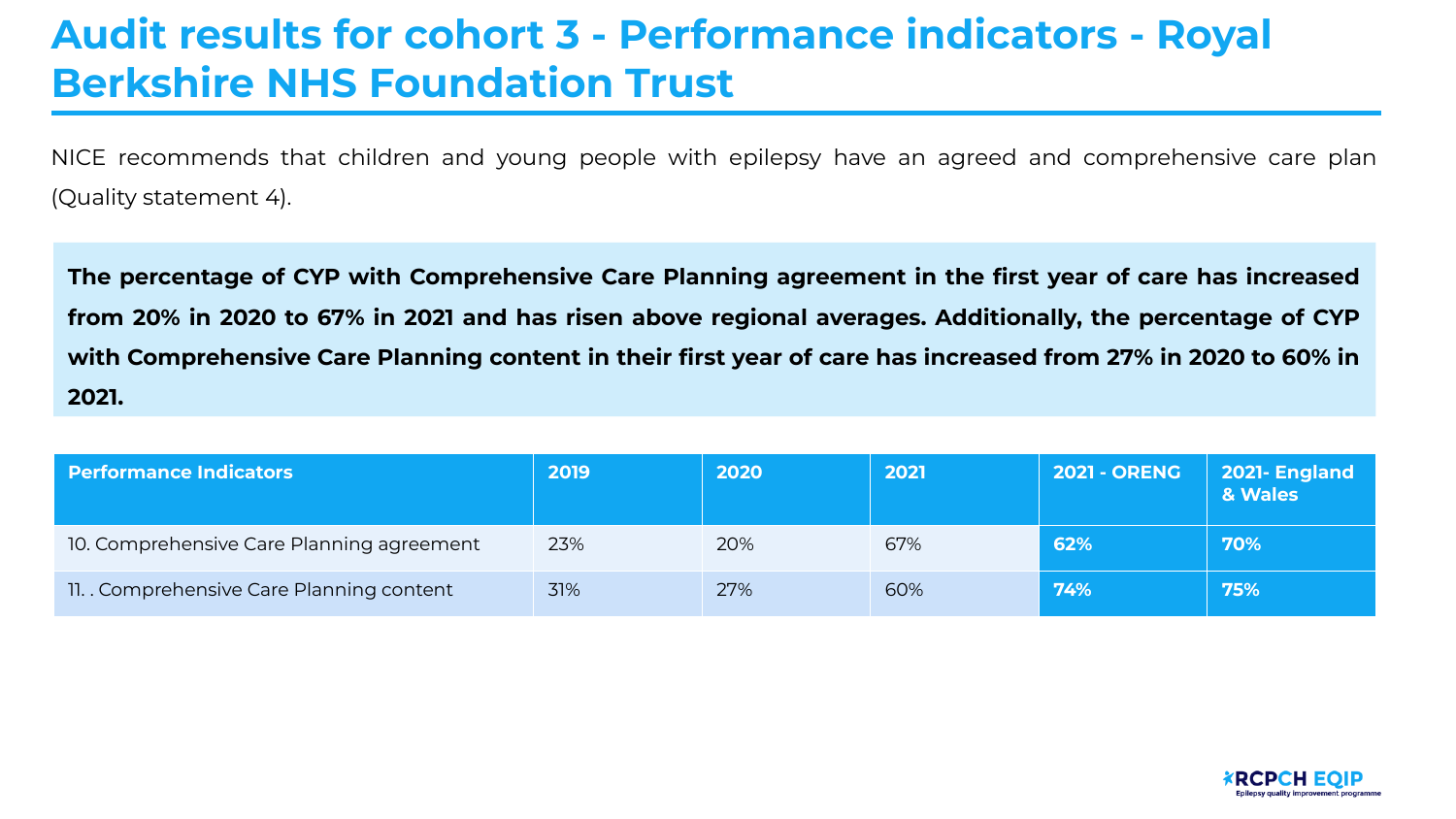

# Audit results for cohort 3 - Performance indicators - Royal Berkshire NHS Foundation Trust
NICE recommends that children and young people with epilepsy have an agreed and comprehensive care plan (Quality statement 4).
The percentage of CYP with Comprehensive Care Planning agreement in the first year of care has increased from 20% in 2020 to 67% in 2021 and has risen above regional averages. Additionally, the percentage of CYP with Comprehensive Care Planning content in their first year of care has increased from 27% in 2020 to 60% in 2021.
| ​Performance Indicators | 2019​ | 2020​ | 2021​ | 2021 - ORENG | 2021- England & Wales​ |
| --- | --- | --- | --- | --- | --- |
| 10. Comprehensive Care Planning agreement | 23% | 20%​ | 67%​ | 62%​ | 70%​ |
| 11. . Comprehensive Care Planning content | 31% | 27%​ | 60%​ | 74%​ | 75%​ |